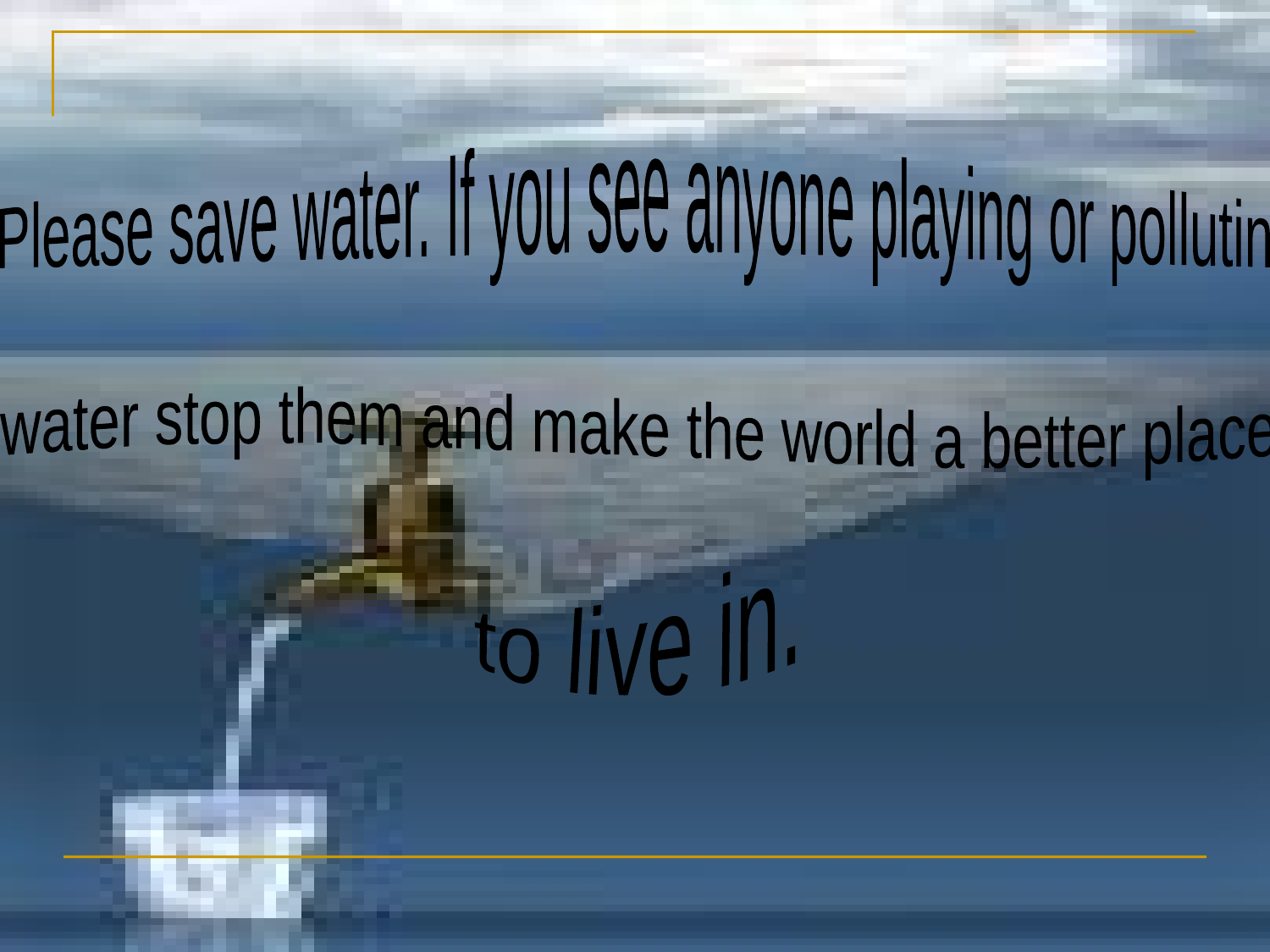

Please save water. If you see anyone playing or polluting
water stop them and make the world a better place
to live in.